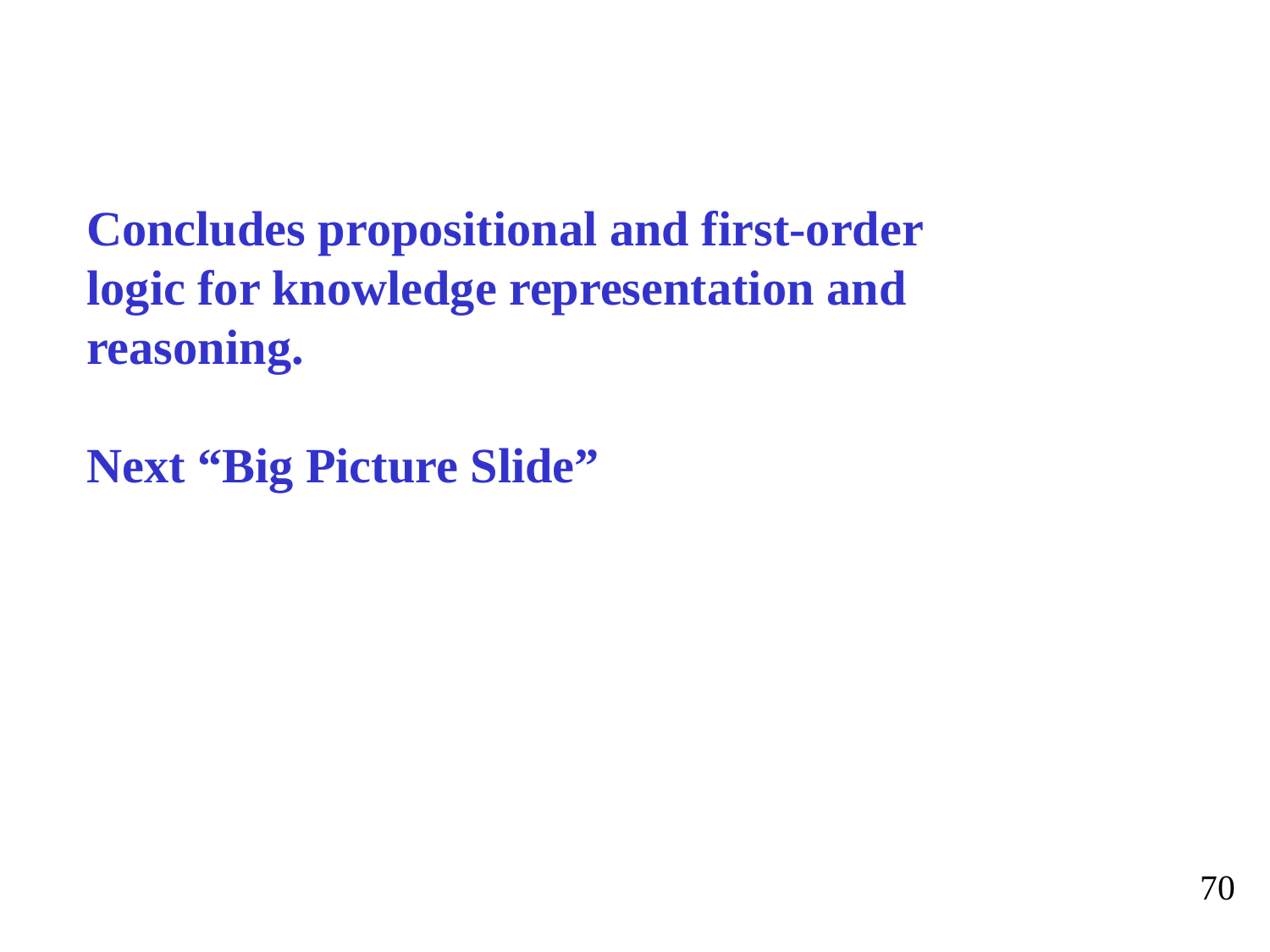

Concludes propositional and first-order
logic for knowledge representation and reasoning.

Next “Big Picture Slide”